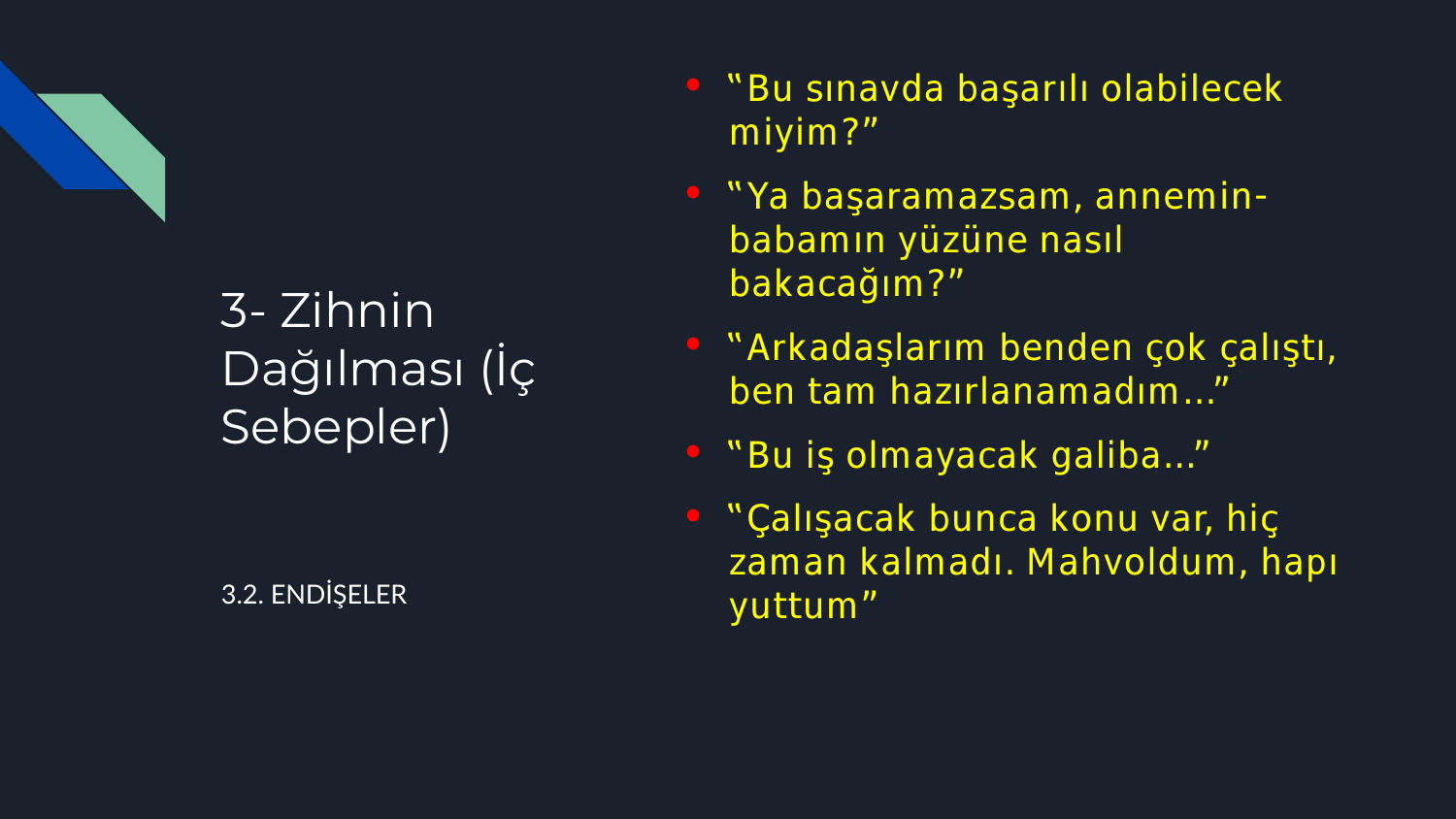

“Bu sınavda başarılı olabilecek miyim?”
“Ya başaramazsam, annemin-babamın yüzüne nasıl bakacağım?”
“Arkadaşlarım benden çok çalıştı, ben tam hazırlanamadım...”
“Bu iş olmayacak galiba...”
“Çalışacak bunca konu var, hiç zaman kalmadı. Mahvoldum, hapı yuttum”

# 3- Zihnin Dağılması (İç Sebepler)
3.2. ENDİŞELER